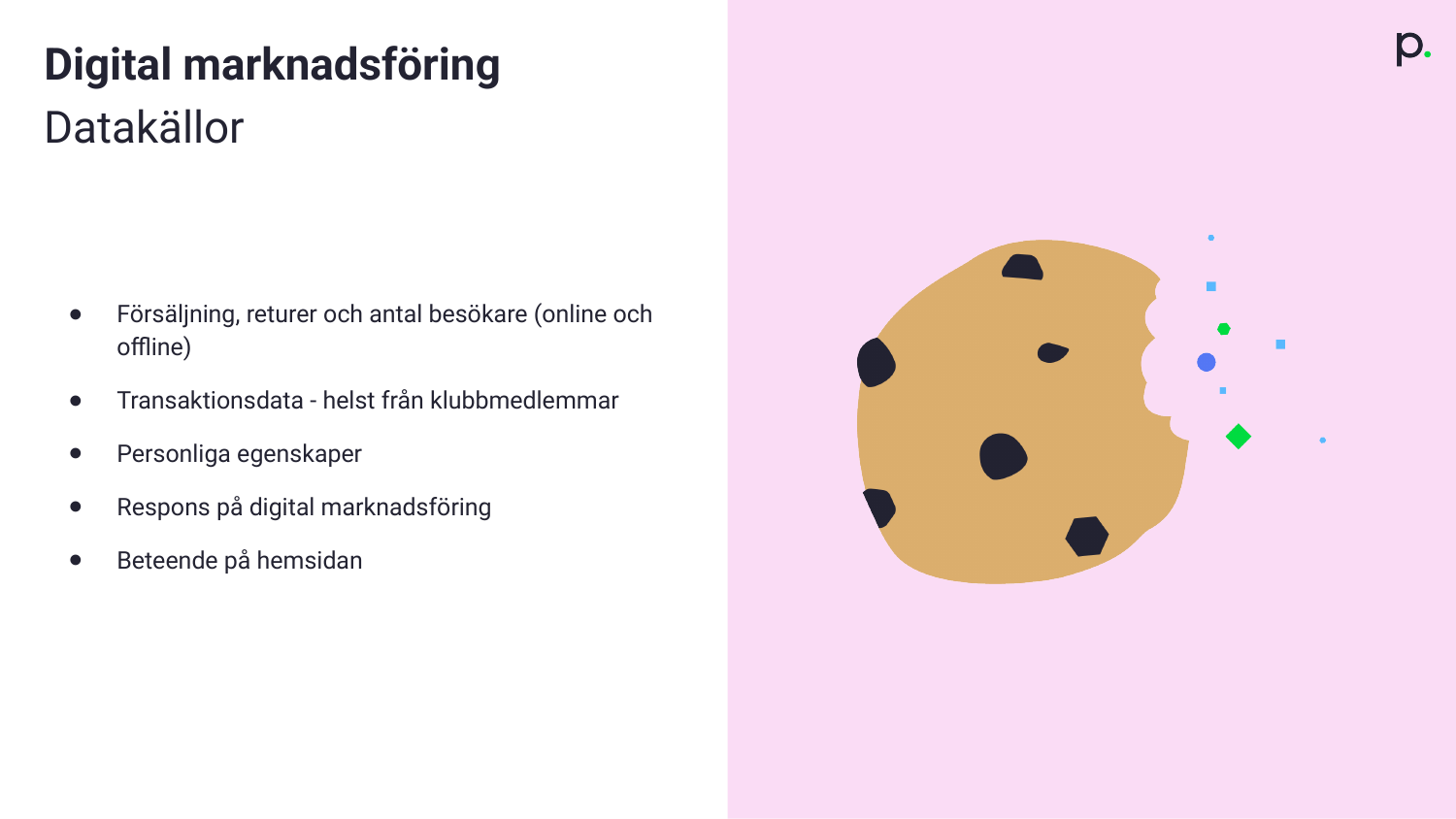

Digital marknadsföring
Datakällor
Försäljning, returer och antal besökare (online och offline)
Transaktionsdata - helst från klubbmedlemmar
Personliga egenskaper
Respons på digital marknadsföring
Beteende på hemsidan